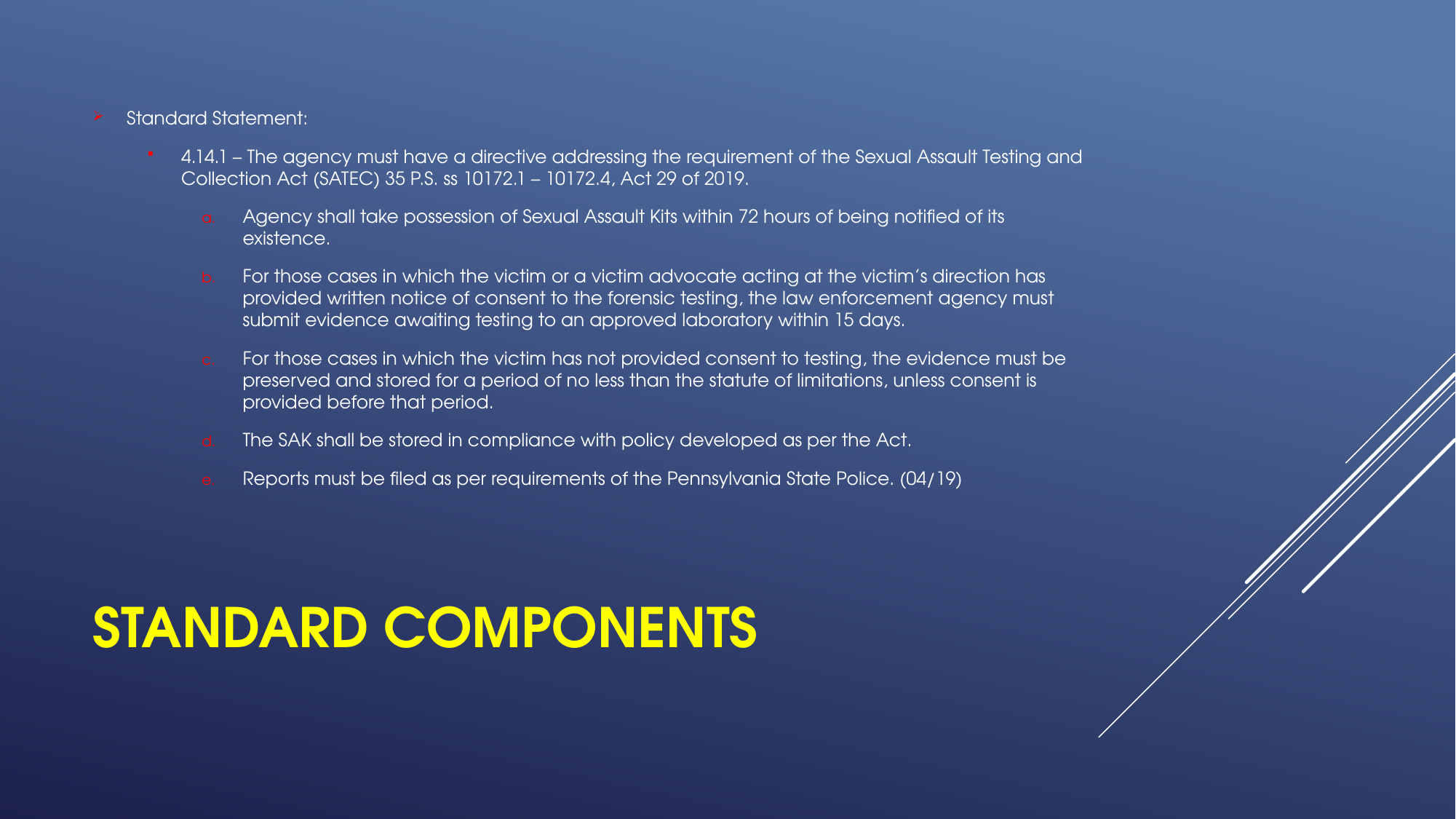

Standard Statement:
4.14.1 – The agency must have a directive addressing the requirement of the Sexual Assault Testing and Collection Act (SATEC) 35 P.S. ss 10172.1 – 10172.4, Act 29 of 2019.
Agency shall take possession of Sexual Assault Kits within 72 hours of being notified of its existence.
For those cases in which the victim or a victim advocate acting at the victim’s direction has provided written notice of consent to the forensic testing, the law enforcement agency must submit evidence awaiting testing to an approved laboratory within 15 days.
For those cases in which the victim has not provided consent to testing, the evidence must be preserved and stored for a period of no less than the statute of limitations, unless consent is provided before that period.
The SAK shall be stored in compliance with policy developed as per the Act.
Reports must be filed as per requirements of the Pennsylvania State Police. (04/19)
# Standard Components